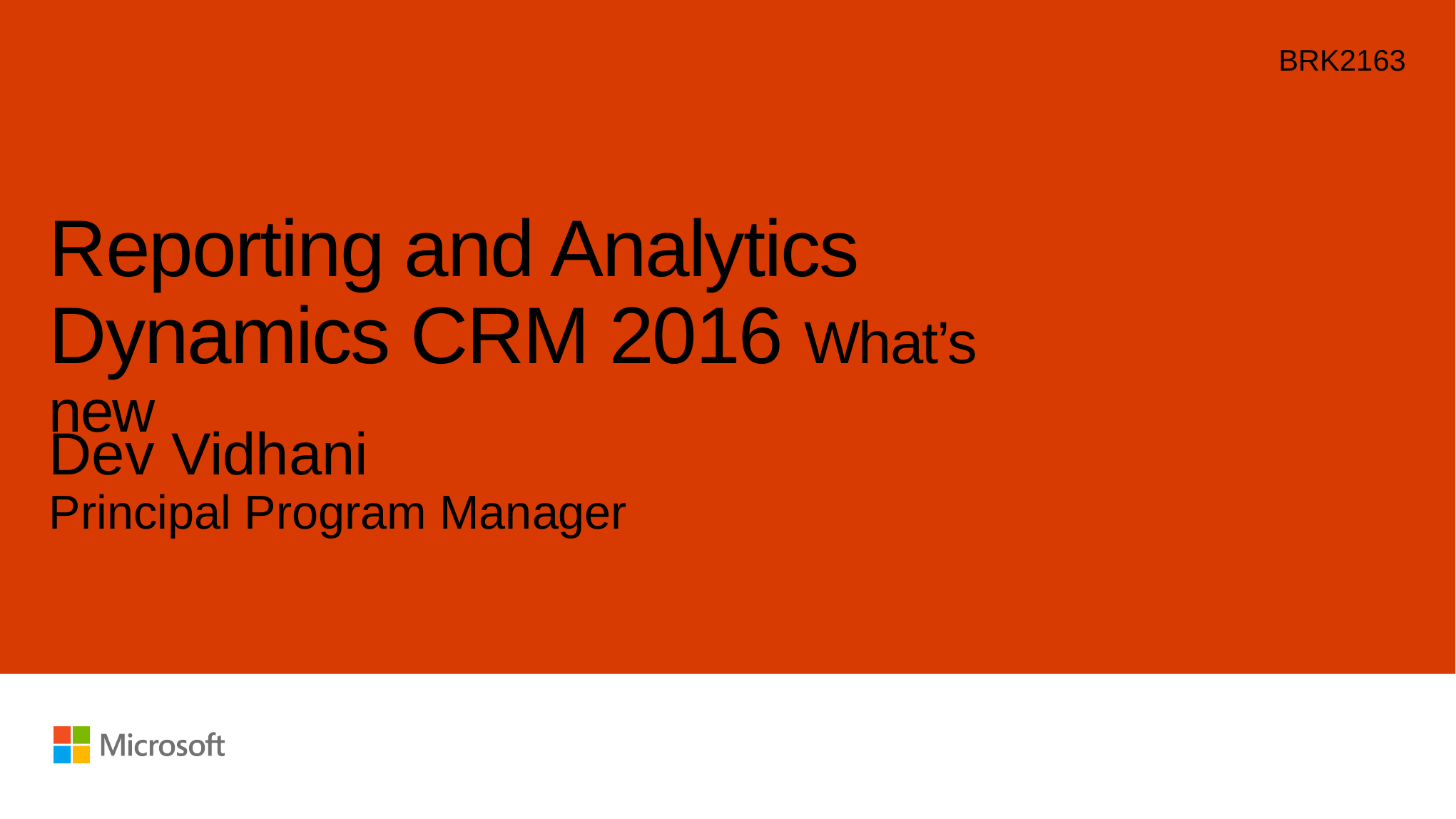

BRK2163
# Reporting and Analytics Dynamics CRM 2016 What’s new
Dev Vidhani
Principal Program Manager